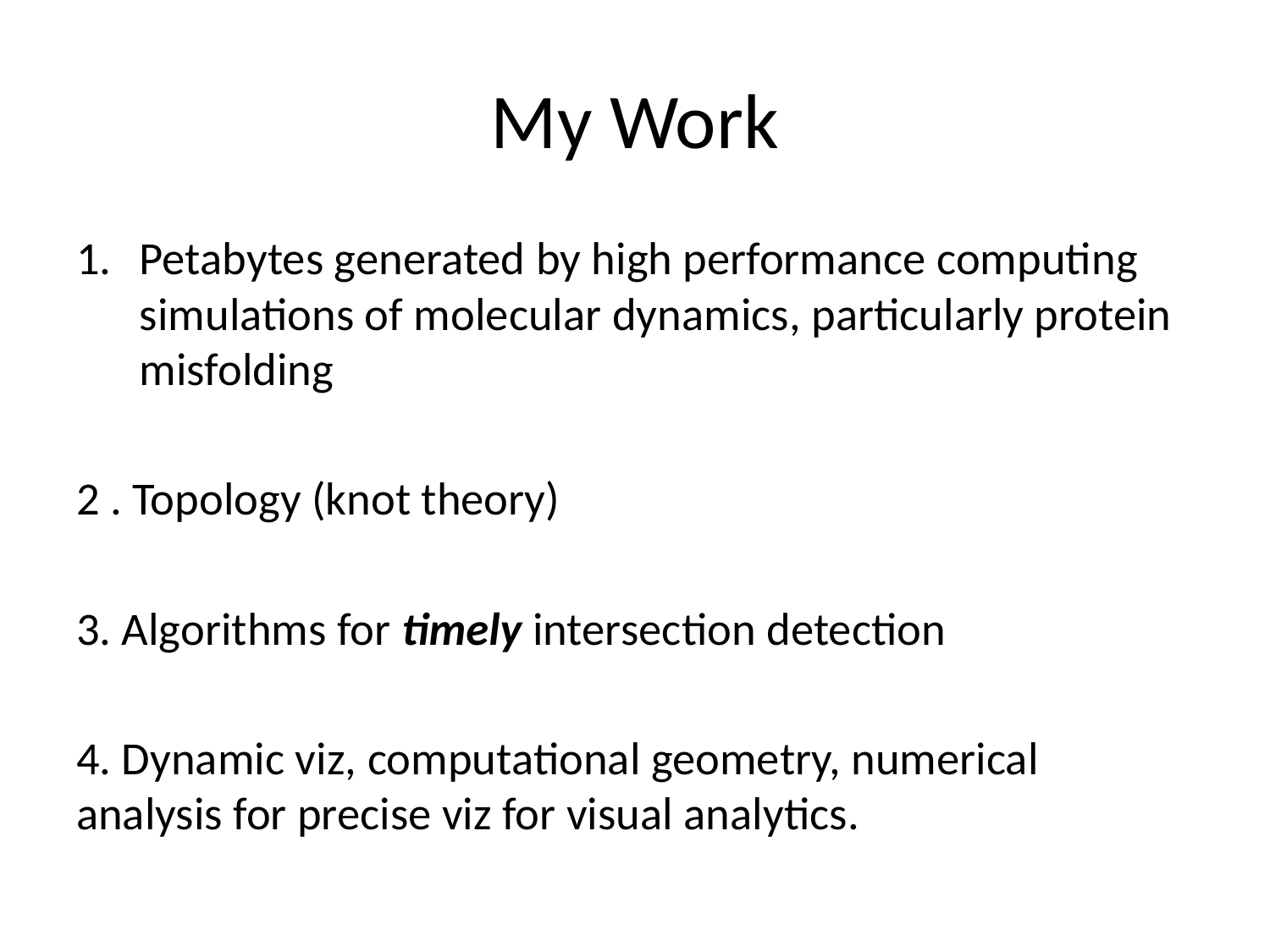

# My Work
Petabytes generated by high performance computing simulations of molecular dynamics, particularly protein misfolding

2 . Topology (knot theory)

3. Algorithms for timely intersection detection

4. Dynamic viz, computational geometry, numerical analysis for precise viz for visual analytics.